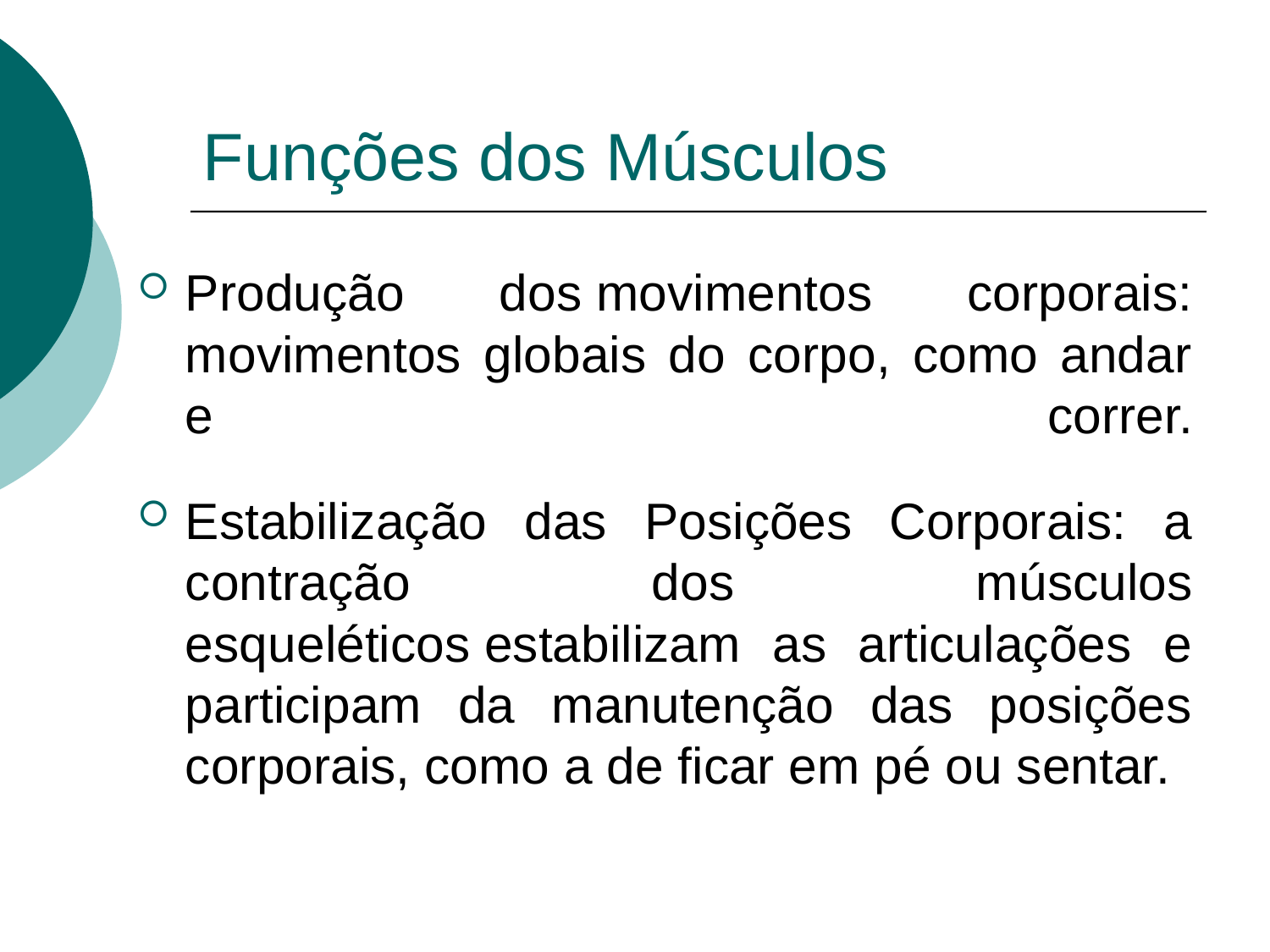

# Funções dos Músculos
Produção dos movimentos corporais: movimentos globais do corpo, como andar e correr.
Estabilização das Posições Corporais: a contração dos músculos esqueléticos estabilizam as articulações e participam da manutenção das posições corporais, como a de ficar em pé ou sentar.